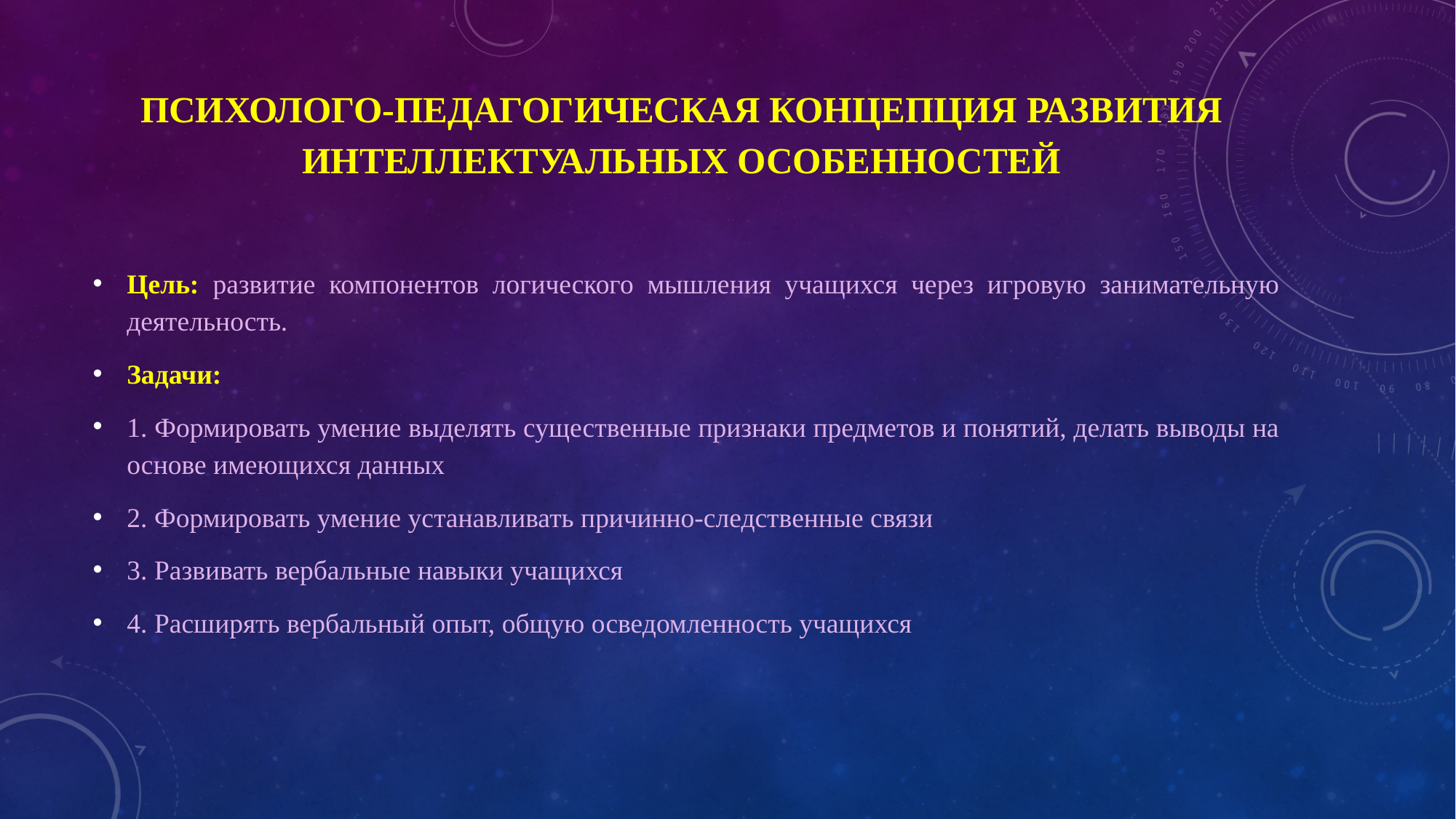

# Психолого-педагогическая концепция развития интеллектуальных особенностей
Цель: развитие компонентов логического мышления учащихся через игровую занимательную деятельность.
Задачи:
1. Формировать умение выделять существенные признаки предметов и понятий, делать выводы на основе имеющихся данных
2. Формировать умение устанавливать причинно-следственные связи
3. Развивать вербальные навыки учащихся
4. Расширять вербальный опыт, общую осведомленность учащихся